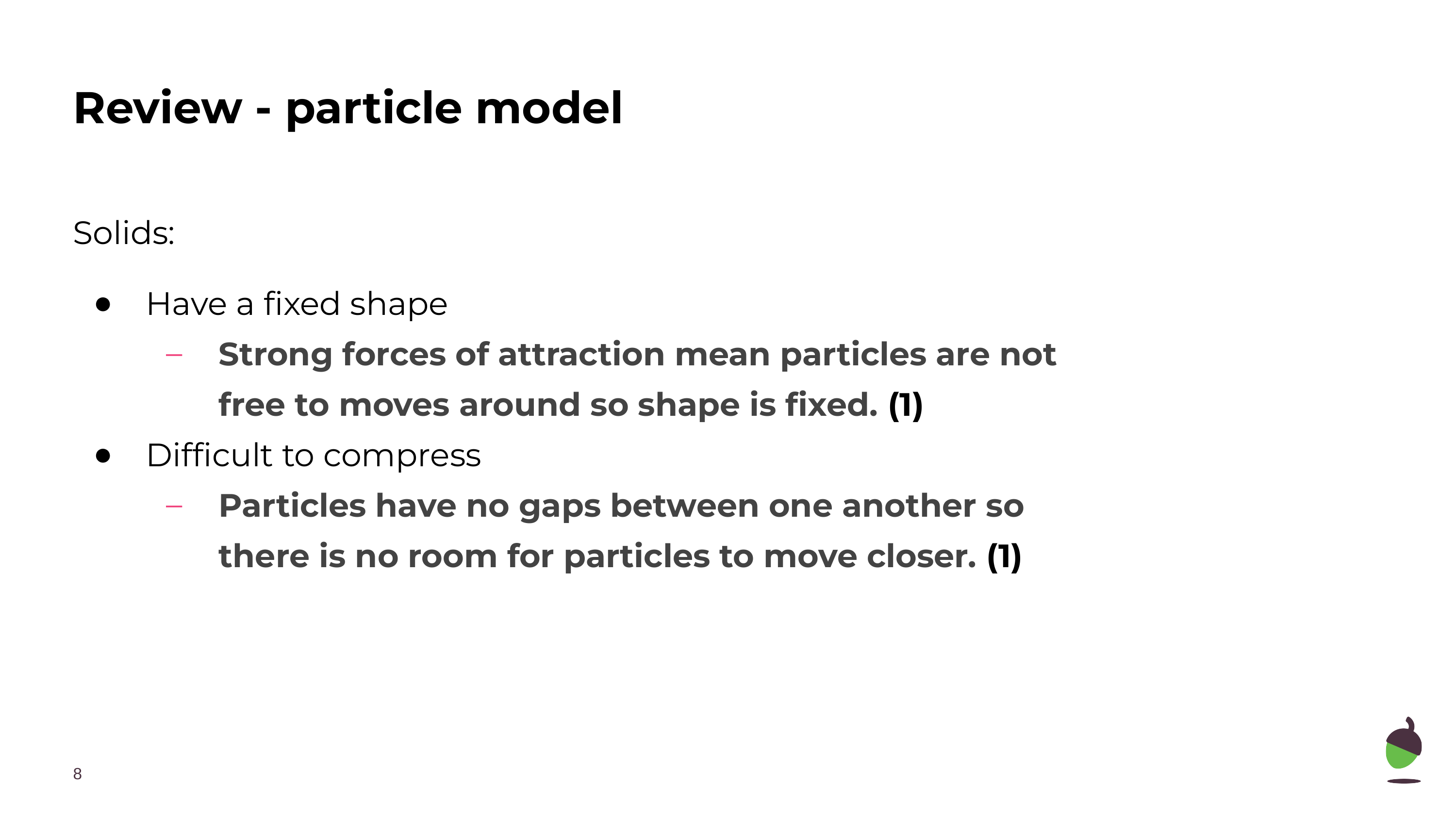

# Review - particle model

Solids:
Have a fixed shape
Strong forces of attraction mean particles are not free to moves around so shape is fixed. (1)
Difficult to compress
Particles have no gaps between one another so there is no room for particles to move closer. (1)
8